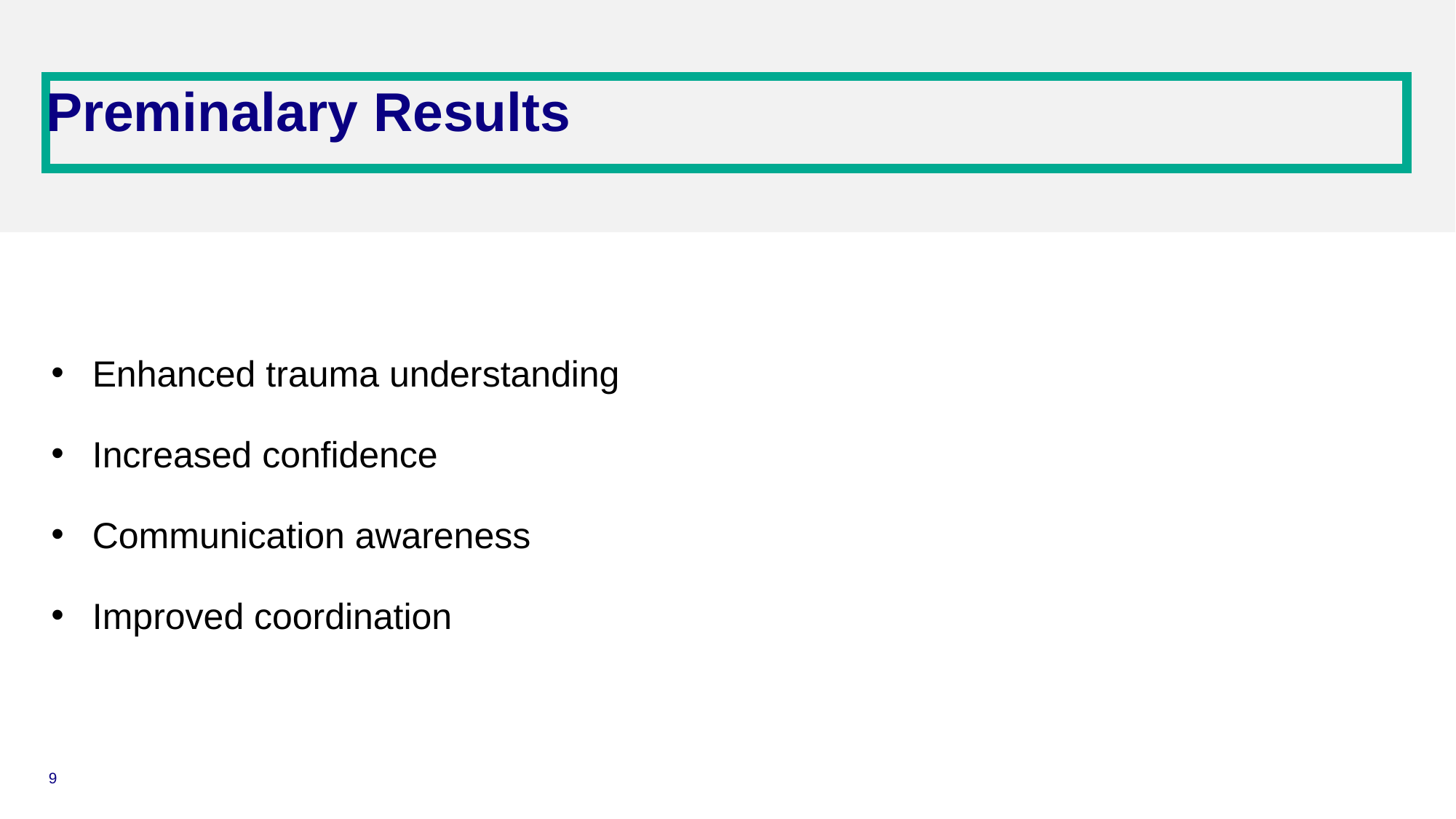

Preminalary Results
Enhanced trauma understanding​​
Increased confidence​
Communication awareness​
Improved coordination​
9
Date
Personnaliser le bas de page avec le menu "Insertion / En-tête et pied de page"